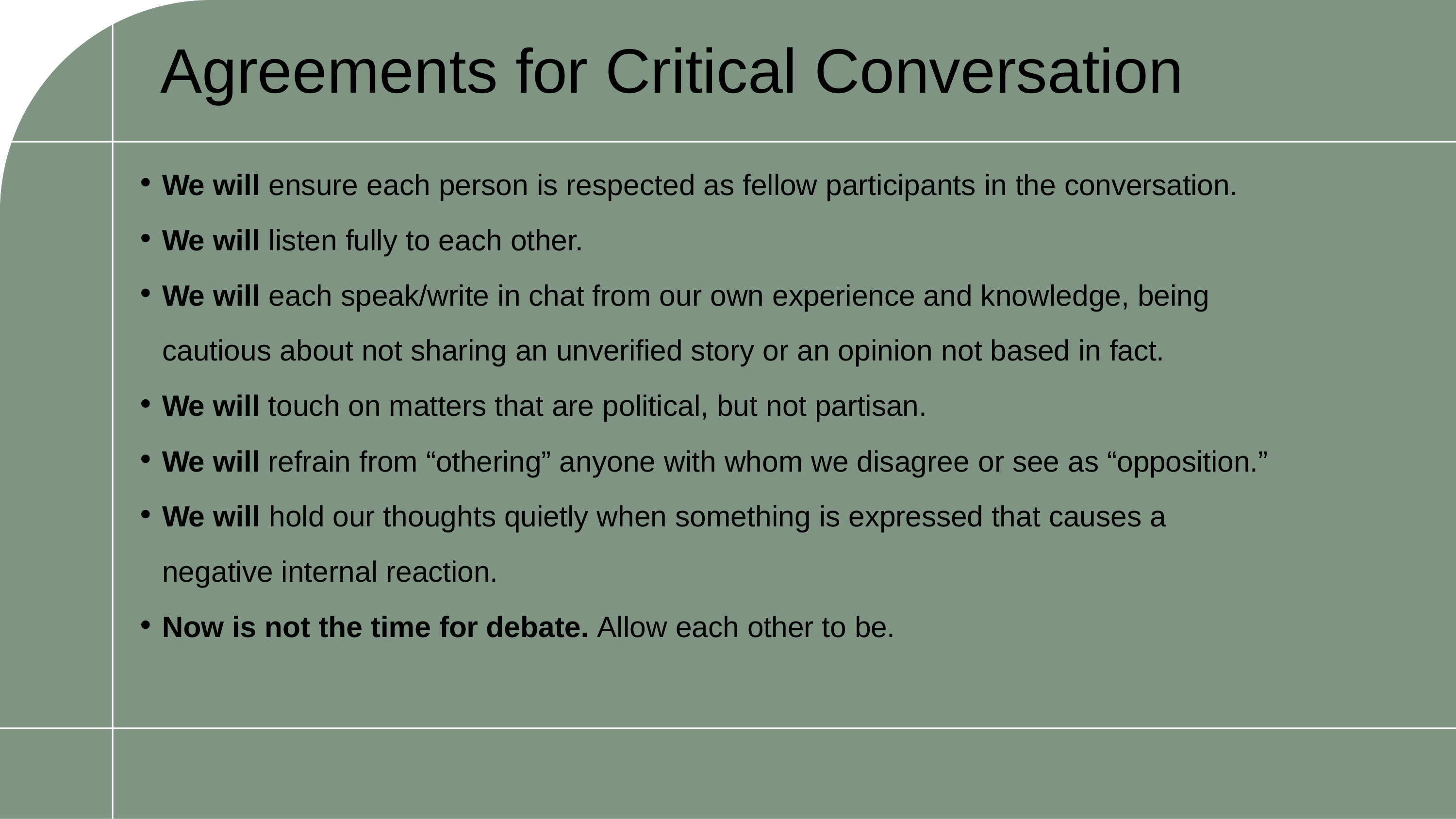

# Agreements for Critical Conversation
We will ensure each person is respected as fellow participants in the conversation.
We will listen fully to each other.
We will each speak/write in chat from our own experience and knowledge, being cautious about not sharing an unverified story or an opinion not based in fact.
We will touch on matters that are political, but not partisan.
We will refrain from “othering” anyone with whom we disagree or see as “opposition.”
We will hold our thoughts quietly when something is expressed that causes a negative internal reaction.
Now is not the time for debate. Allow each other to be.